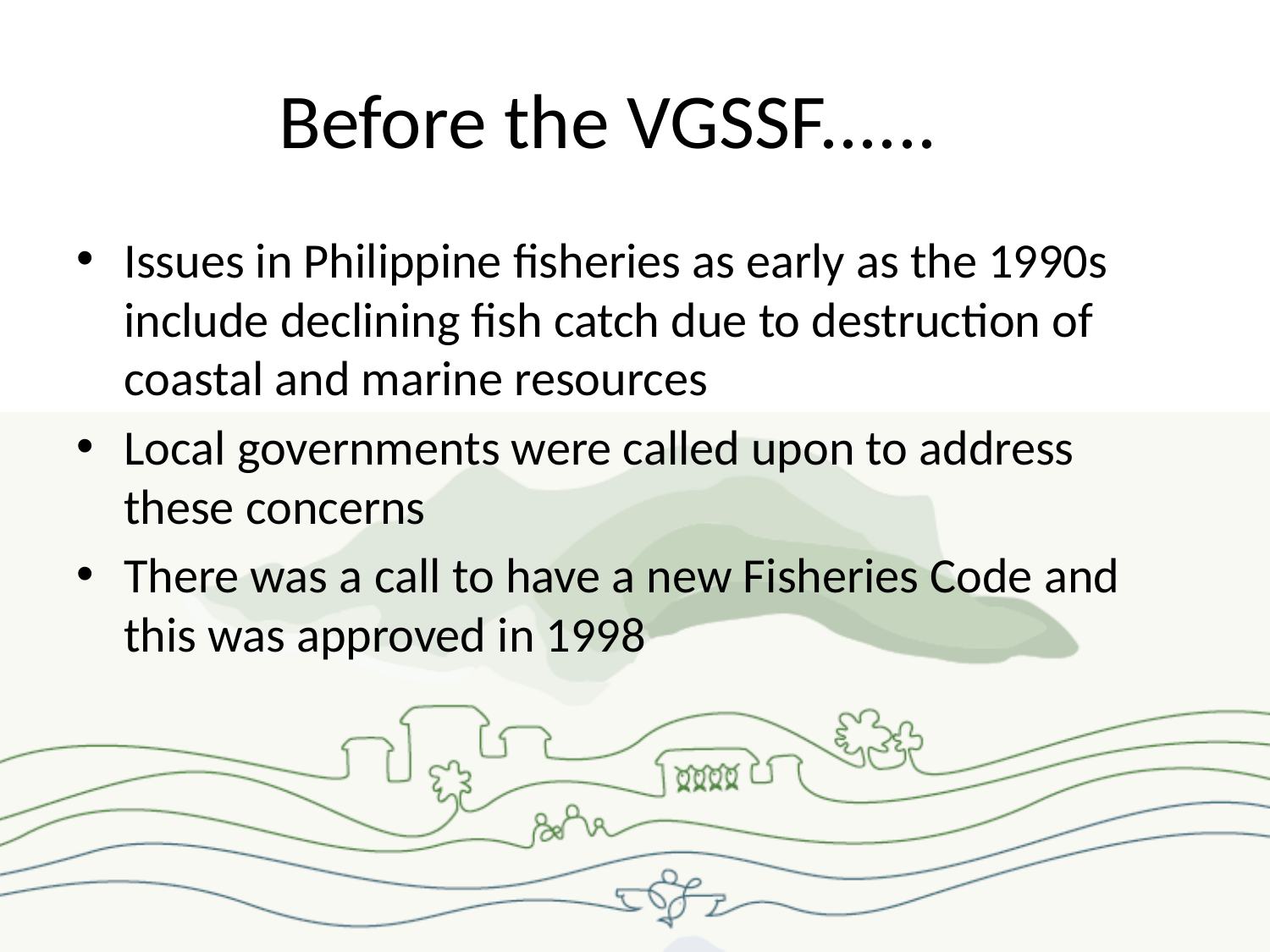

# Before the VGSSF......
Issues in Philippine fisheries as early as the 1990s include declining fish catch due to destruction of coastal and marine resources
Local governments were called upon to address these concerns
There was a call to have a new Fisheries Code and this was approved in 1998